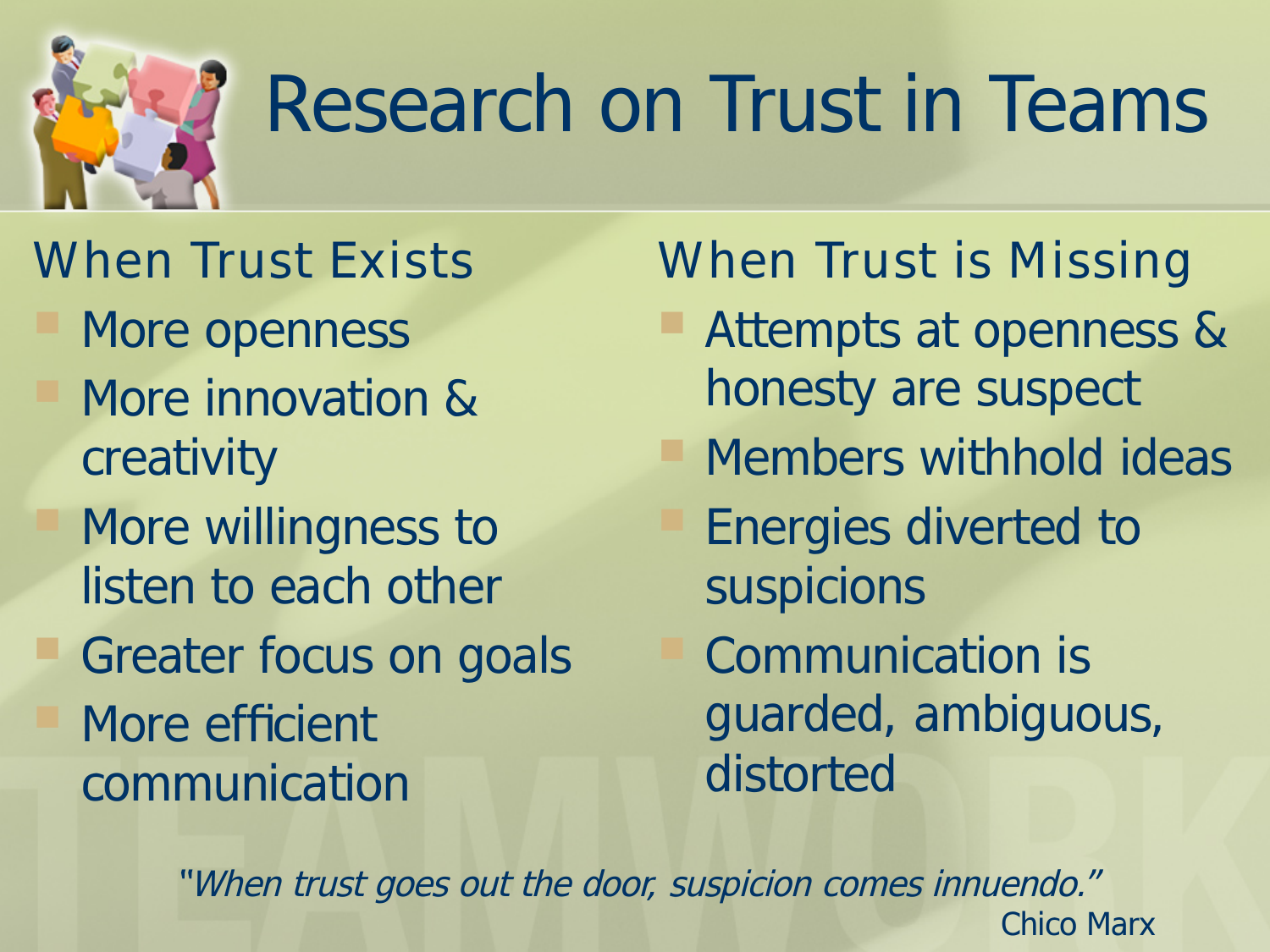

# Research on Trust in Teams
When Trust Exists
More openness
More innovation & creativity
More willingness to listen to each other
Greater focus on goals
More efficient communication
When Trust is Missing
Attempts at openness & honesty are suspect
Members withhold ideas
Energies diverted to suspicions
Communication is guarded, ambiguous, distorted
“When trust goes out the door, suspicion comes innuendo.”
Chico Marx